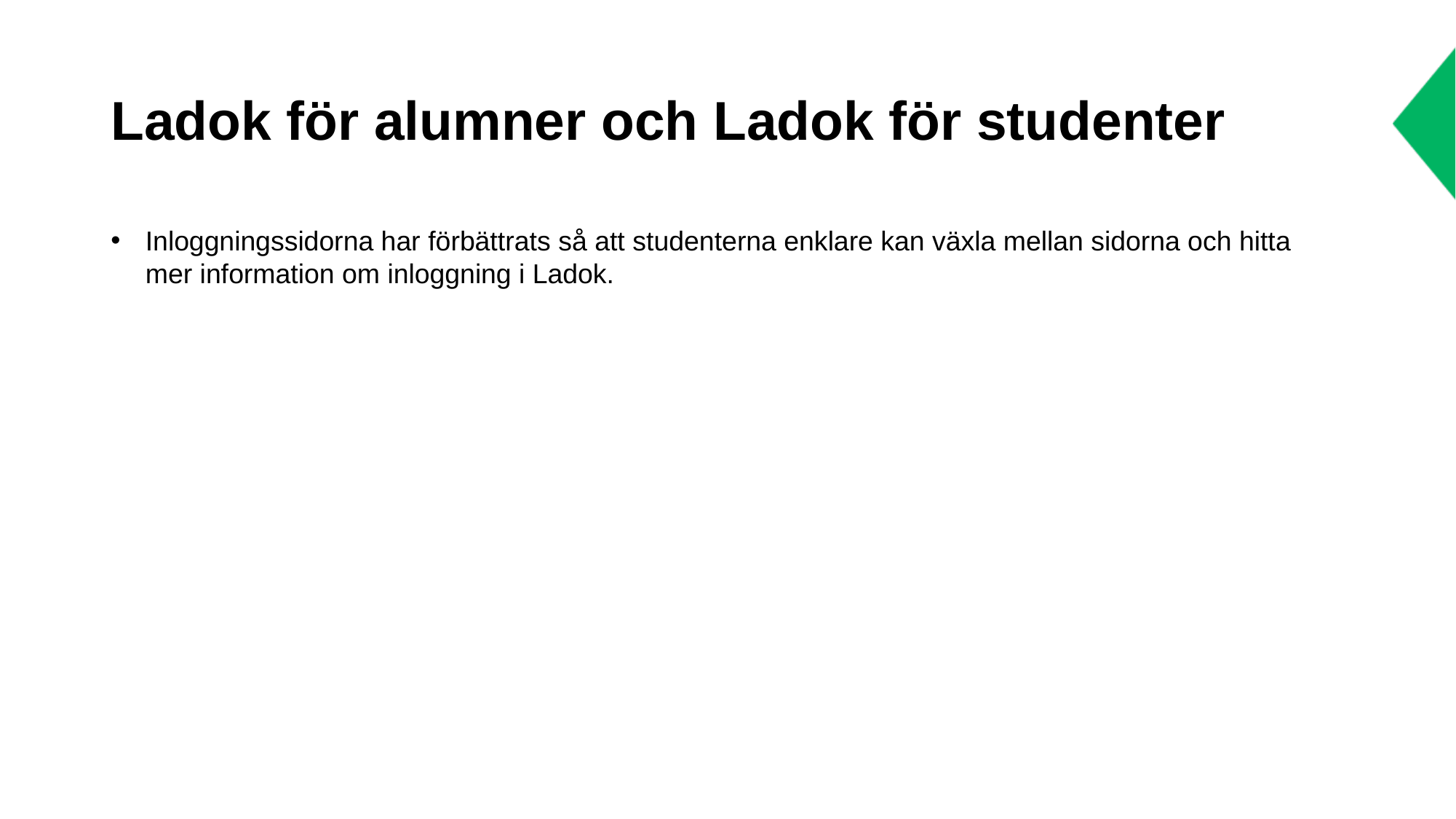

# Ladok för alumner och Ladok för studenter
Inloggningssidorna har förbättrats så att studenterna enklare kan växla mellan sidorna och hitta mer information om inloggning i Ladok.